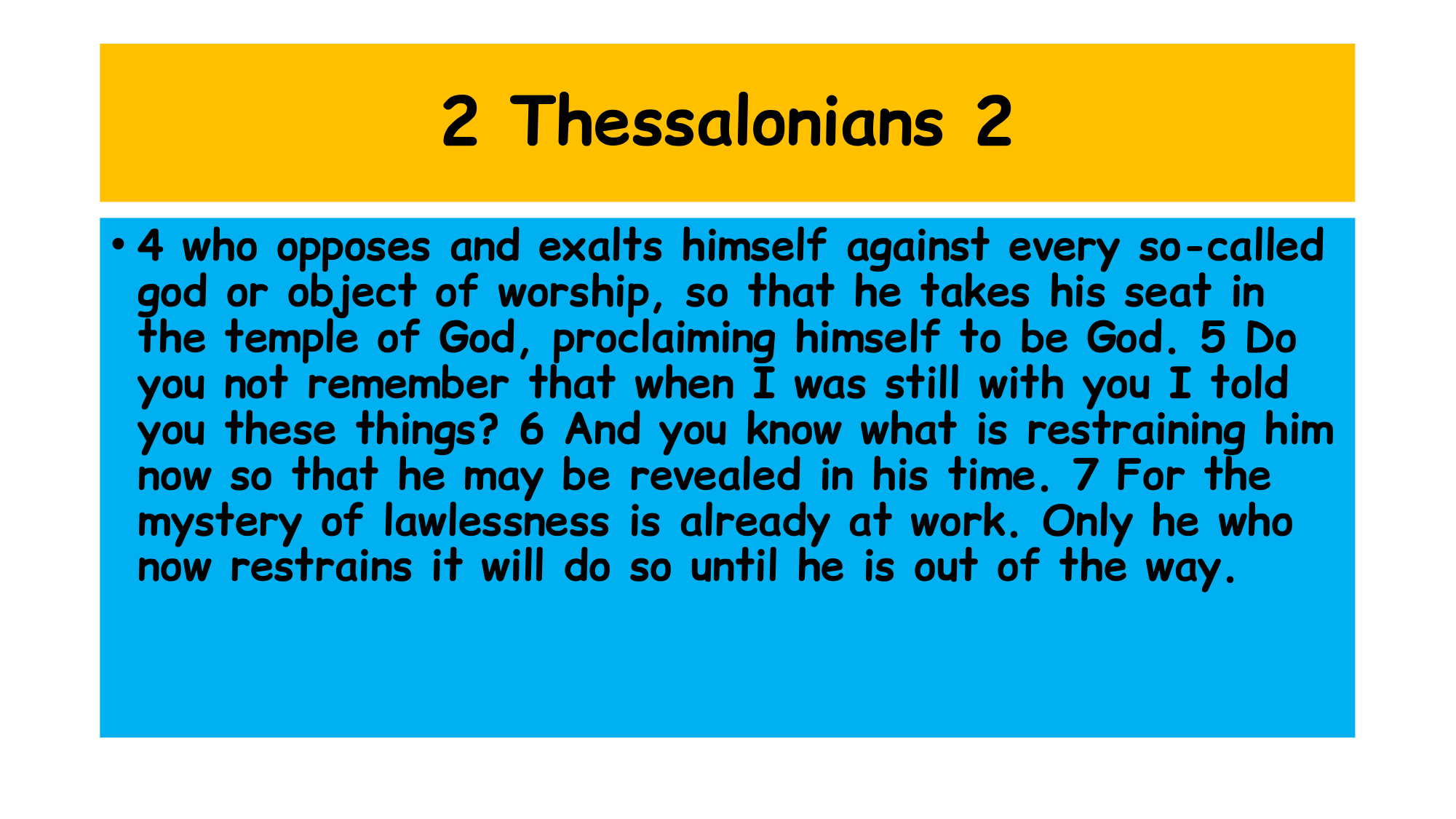

# 2 Thessalonians 2
4 who opposes and exalts himself against every so-called god or object of worship, so that he takes his seat in the temple of God, proclaiming himself to be God. 5 Do you not remember that when I was still with you I told you these things? 6 And you know what is restraining him now so that he may be revealed in his time. 7 For the mystery of lawlessness is already at work. Only he who now restrains it will do so until he is out of the way.